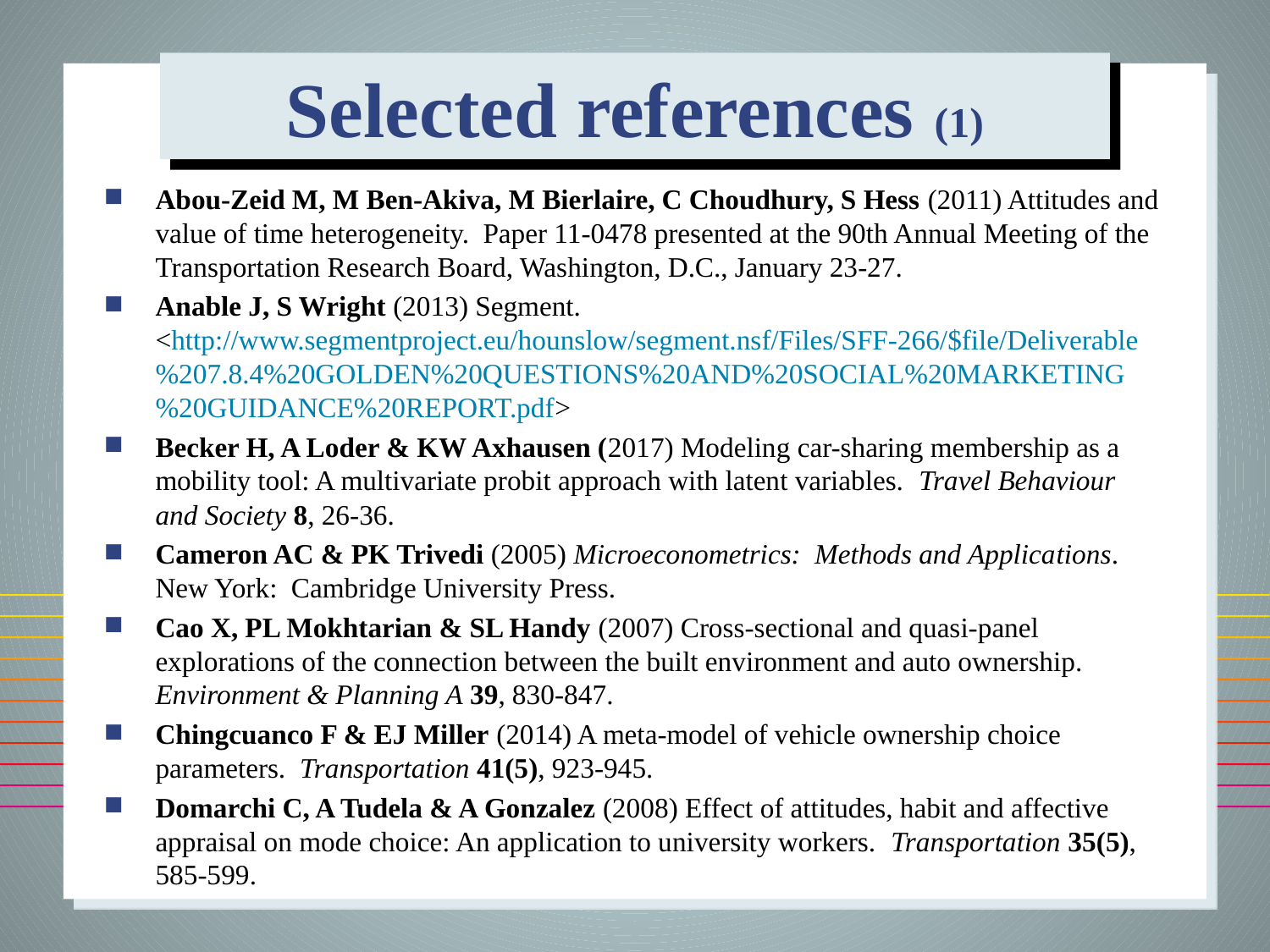

# Selected references (1)
Abou-Zeid M, M Ben-Akiva, M Bierlaire, C Choudhury, S Hess (2011) Attitudes and value of time heterogeneity.  Paper 11-0478 presented at the 90th Annual Meeting of the Transportation Research Board, Washington, D.C., January 23-27.
Anable J, S Wright (2013) Segment. <http://www.segmentproject.eu/hounslow/segment.nsf/Files/SFF-266/$file/Deliverable%207.8.4%20GOLDEN%20QUESTIONS%20AND%20SOCIAL%20MARKETING%20GUIDANCE%20REPORT.pdf>
Becker H, A Loder & KW Axhausen (2017) Modeling car-sharing membership as a mobility tool: A multivariate probit approach with latent variables.  Travel Behaviour and Society 8, 26-36.
Cameron AC & PK Trivedi (2005) Microeconometrics:  Methods and Applica­tions.  New York:  Cambridge University Press.
Cao X, PL Mokhtarian & SL Handy (2007) Cross-sectional and quasi-panel explorations of the connection between the built environment and auto ownership. Environment & Planning A 39, 830-847.
Chingcuanco F & EJ Miller (2014) A meta-model of vehicle ownership choice parameters.  Transportation 41(5), 923-945.
Domarchi C, A Tudela & A Gonzalez (2008) Effect of attitudes, habit and affective appraisal on mode choice: An application to university workers.  Transportation 35(5), 585-599.